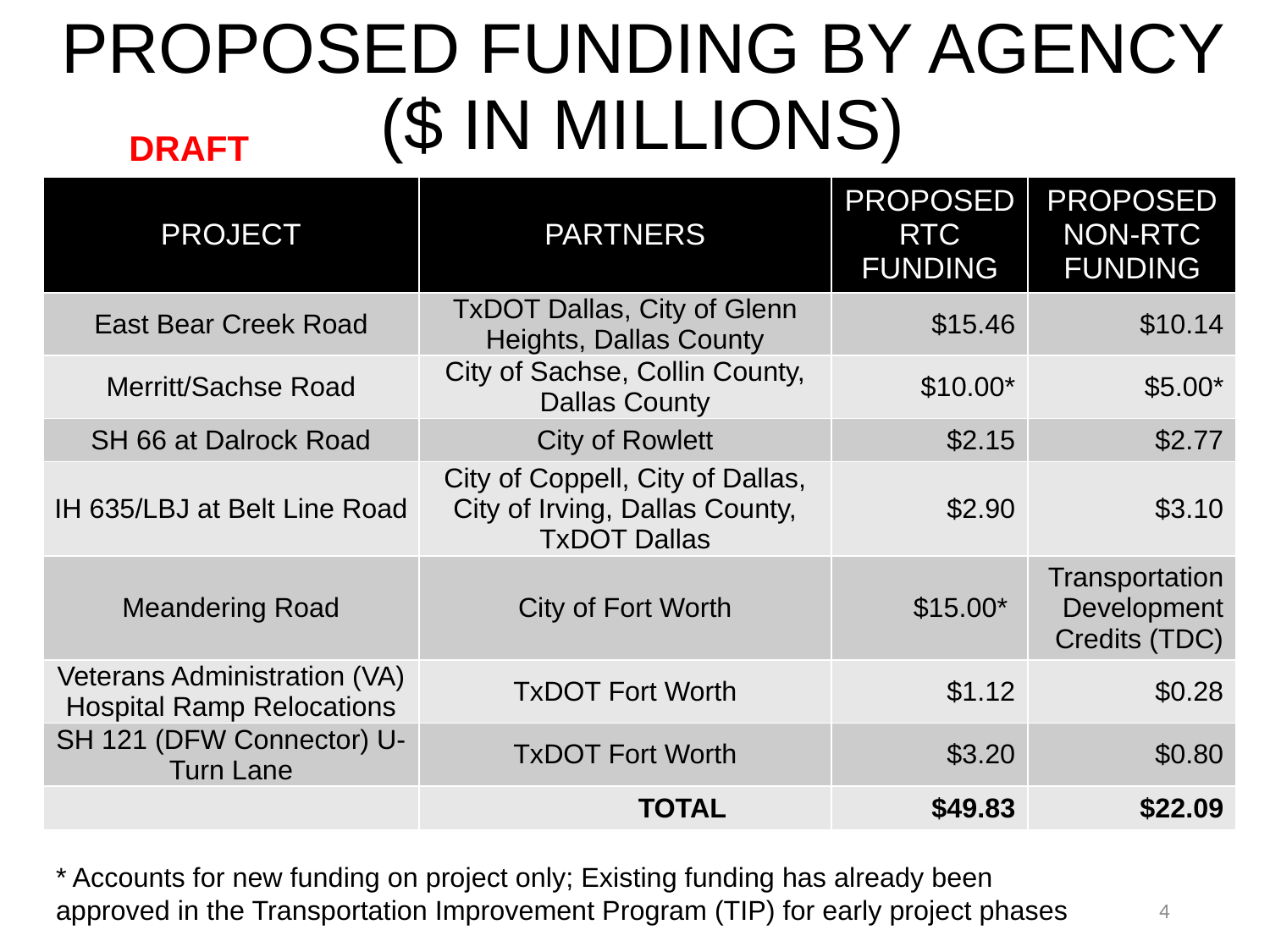

# PROPOSED FUNDING BY AGENCY ($ IN MILLIONS)
DRAFT
| PROJECT | PARTNERS | PROPOSED RTC FUNDING | PROPOSED NON-RTC FUNDING |
| --- | --- | --- | --- |
| East Bear Creek Road | TxDOT Dallas, City of Glenn Heights, Dallas County | $15.46 | $10.14 |
| Merritt/Sachse Road | City of Sachse, Collin County, Dallas County | $10.00\* | $5.00\* |
| SH 66 at Dalrock Road | City of Rowlett | $2.15 | $2.77 |
| IH 635/LBJ at Belt Line Road | City of Coppell, City of Dallas, City of Irving, Dallas County, TxDOT Dallas | $2.90 | $3.10 |
| Meandering Road | City of Fort Worth | $15.00\* | Transportation Development Credits (TDC) |
| Veterans Administration (VA) Hospital Ramp Relocations | TxDOT Fort Worth | $1.12 | $0.28 |
| SH 121 (DFW Connector) U-Turn Lane | TxDOT Fort Worth | $3.20 | $0.80 |
|  | TOTAL | $49.83 | $22.09 |
* Accounts for new funding on project only; Existing funding has already been approved in the Transportation Improvement Program (TIP) for early project phases
4